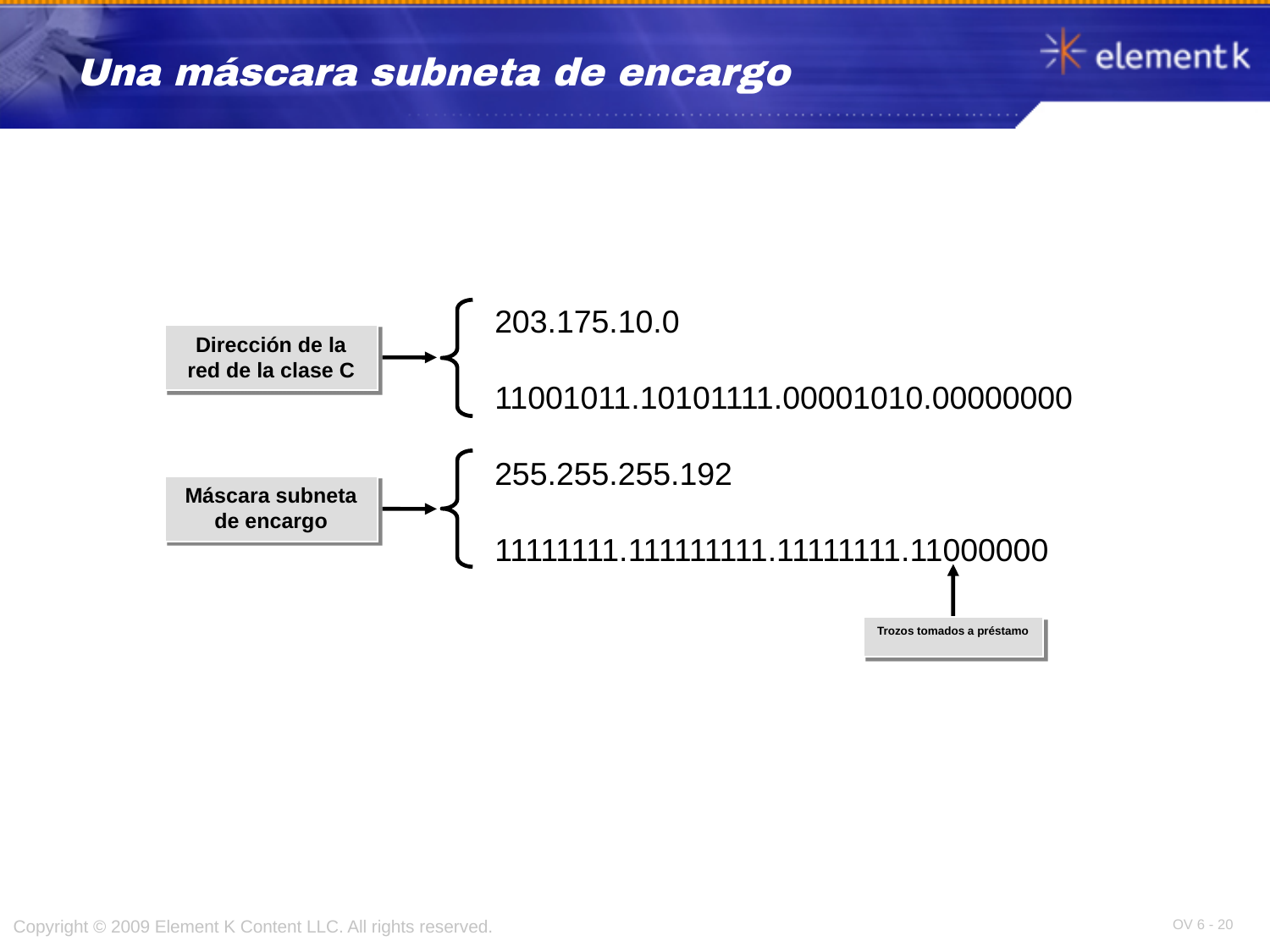

# Una máscara subneta de encargo
203.175.10.0

11001011.10101111.00001010.00000000

255.255.255.192

11111111.111111111.11111111.11000000

Dirección de la red de la clase C

Máscara subneta de encargo

Trozos tomados a préstamo